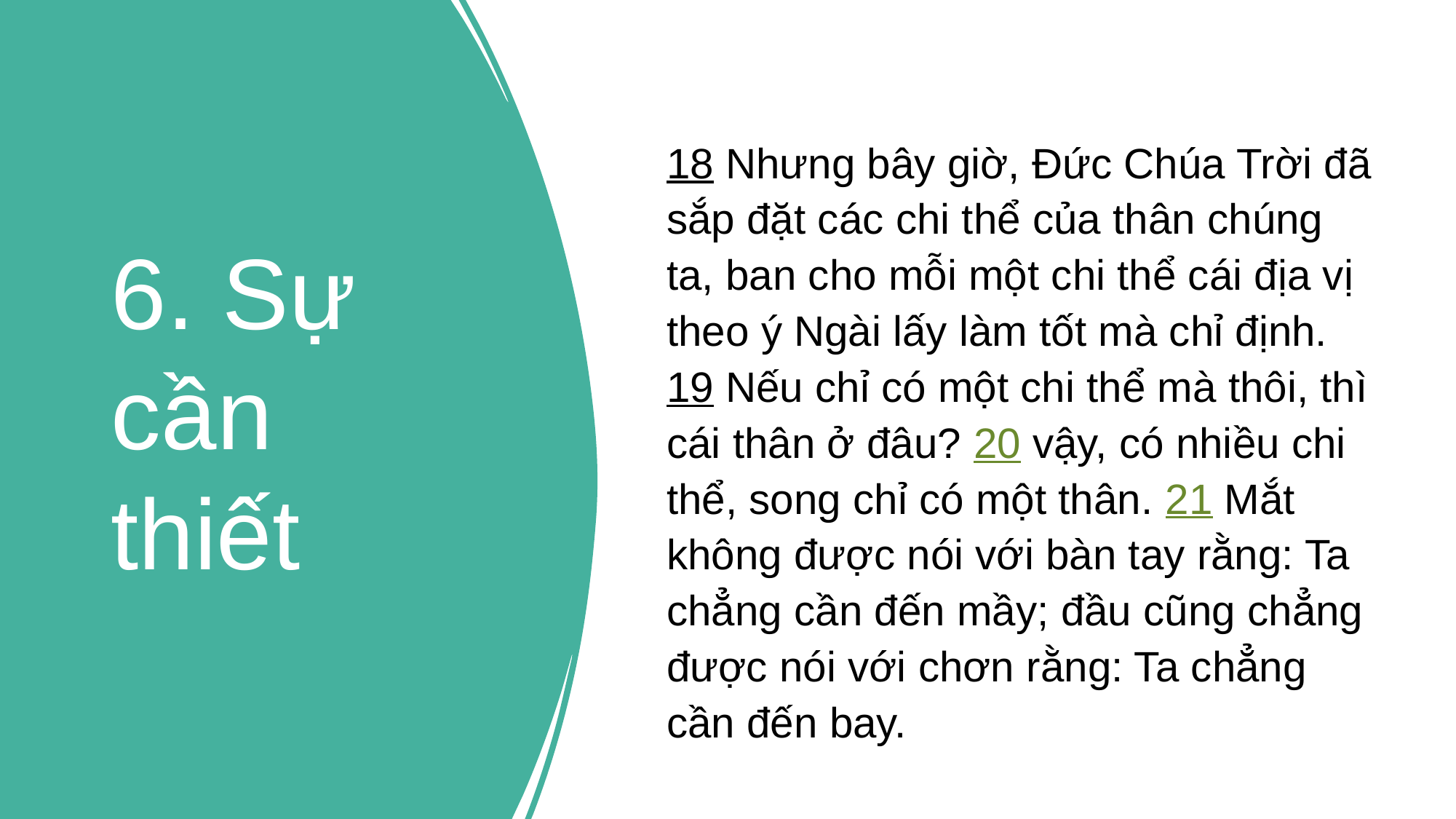

# 6. Sự cần thiết
18 Nhưng bây giờ, Đức Chúa Trời đã sắp đặt các chi thể của thân chúng ta, ban cho mỗi một chi thể cái địa vị theo ý Ngài lấy làm tốt mà chỉ định. 19 Nếu chỉ có một chi thể mà thôi, thì cái thân ở đâu? 20 vậy, có nhiều chi thể, song chỉ có một thân. 21 Mắt không được nói với bàn tay rằng: Ta chẳng cần đến mầy; đầu cũng chẳng được nói với chơn rằng: Ta chẳng cần đến bay.